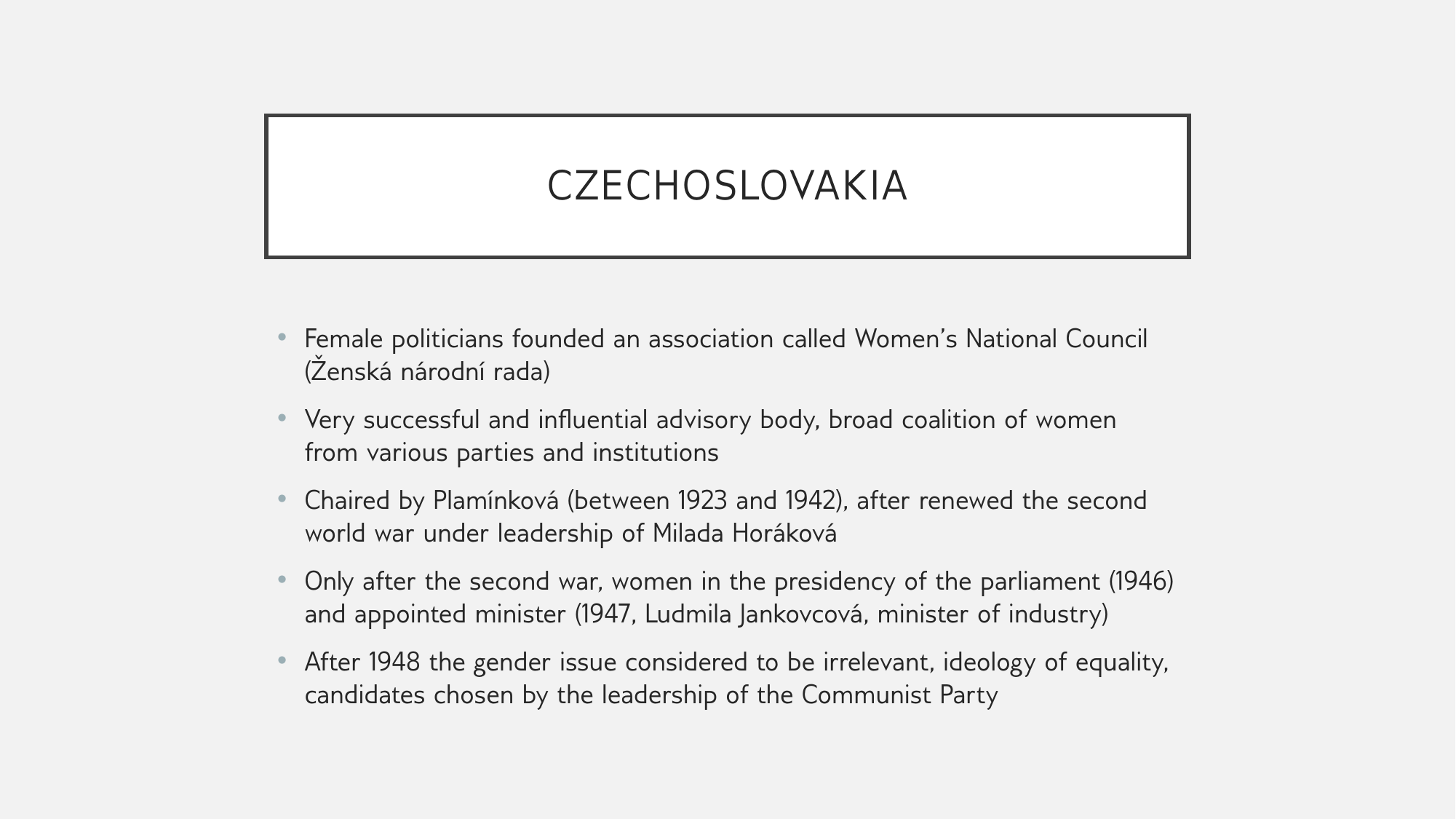

# Czechoslovakia
Female politicians founded an association called Women’s National Council (Ženská národní rada)
Very successful and influential advisory body, broad coalition of women from various parties and institutions
Chaired by Plamínková (between 1923 and 1942), after renewed the second world war under leadership of Milada Horáková
Only after the second war, women in the presidency of the parliament (1946) and appointed minister (1947, Ludmila Jankovcová, minister of industry)
After 1948 the gender issue considered to be irrelevant, ideology of equality, candidates chosen by the leadership of the Communist Party